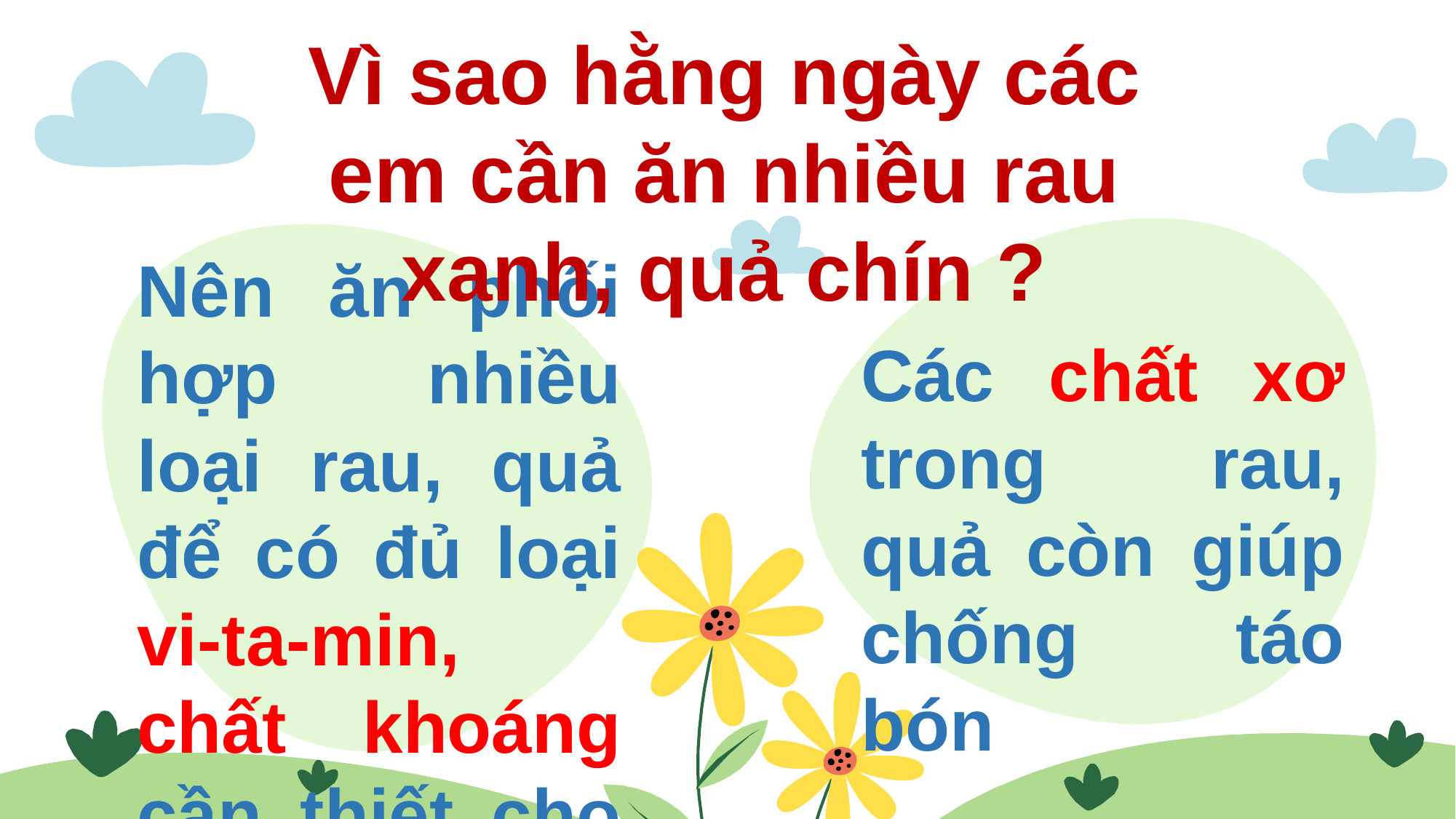

Vì sao hằng ngày các em cần ăn nhiều rau xanh, quả chín ?

Nên ăn phối hợp nhiều loại rau, quả để có đủ loại vi-ta-min, chất khoáng cần thiết cho cơ thể.

Các chất xơ trong rau, quả còn giúp chống táo bón